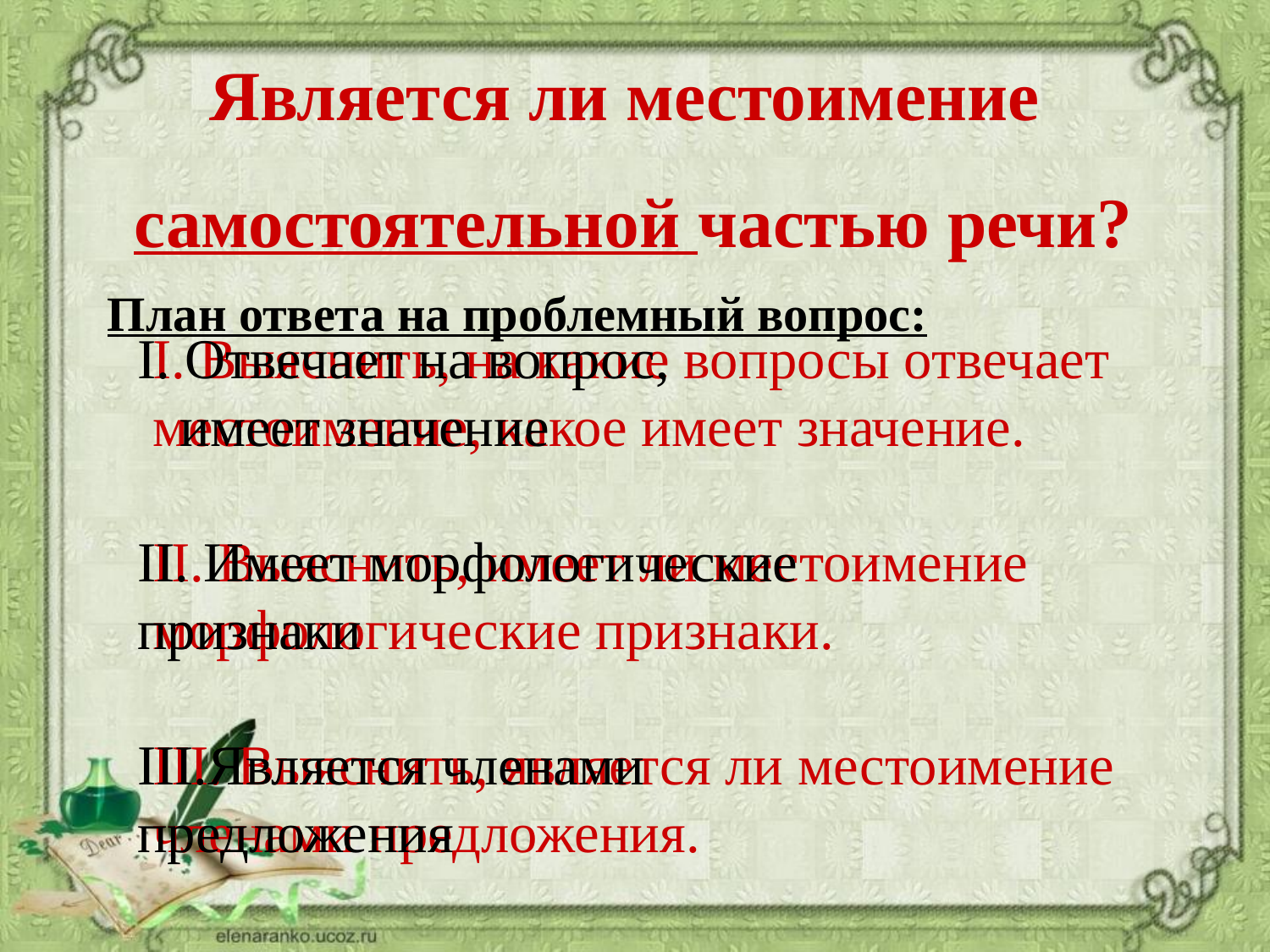

Является ли местоимение
самостоятельной частью речи?
План ответа на проблемный вопрос:
I. Отвечает на вопрос,                       имеет значение

II. Имеет морфологические признаки

III.Является членами предложения
I. Выяснить, на какие вопросы отвечает местоимение, какое имеет значение.

II. Выяснить, имеет ли местоимение морфологические признаки.

III. Выяснить, является ли местоимение членами предложения.